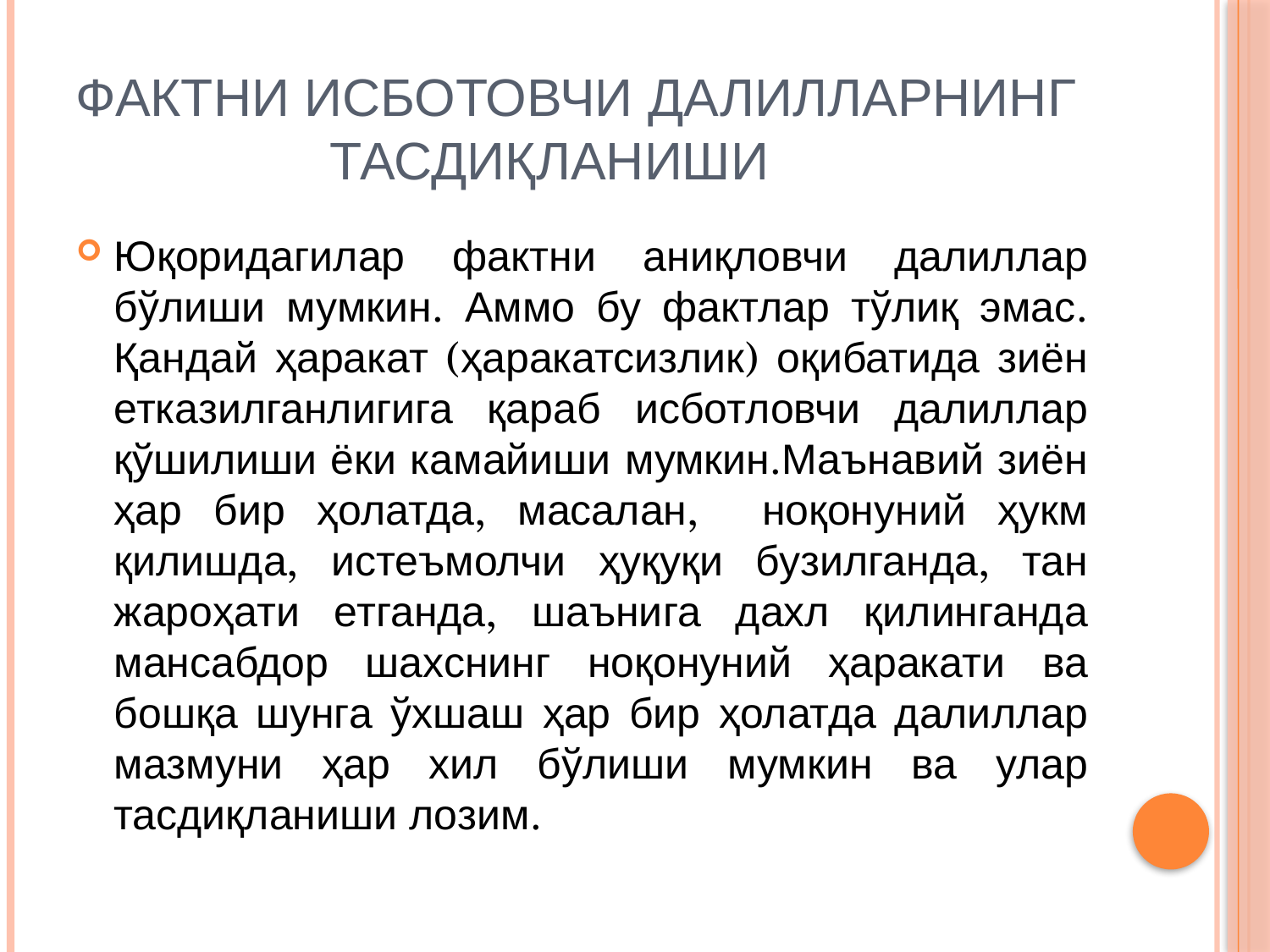

# Фактни исботовчи далилларнинг 		тасдиқланиши
Юқоридагилар фактни аниқловчи далиллар бўлиши мумкин. Аммо бу фактлар тўлиқ эмас. Қандай ҳаракат (ҳаракатсизлик) оқибатида зиён етказилганлигига қараб исботловчи далиллар қўшилиши ёки камайиши мумкин.Маънавий зиён ҳар бир ҳолатда, масалан,  ноқонуний ҳукм қилишда, истеъмолчи ҳуқуқи бузилганда, тан жароҳати етганда, шаънига дахл қилинганда мансабдор шахснинг ноқонуний ҳаракати ва бошқа шунга ўхшаш ҳар бир ҳолатда далиллар мазмуни ҳар хил бўлиши мумкин ва улар тасдиқланиши лозим.